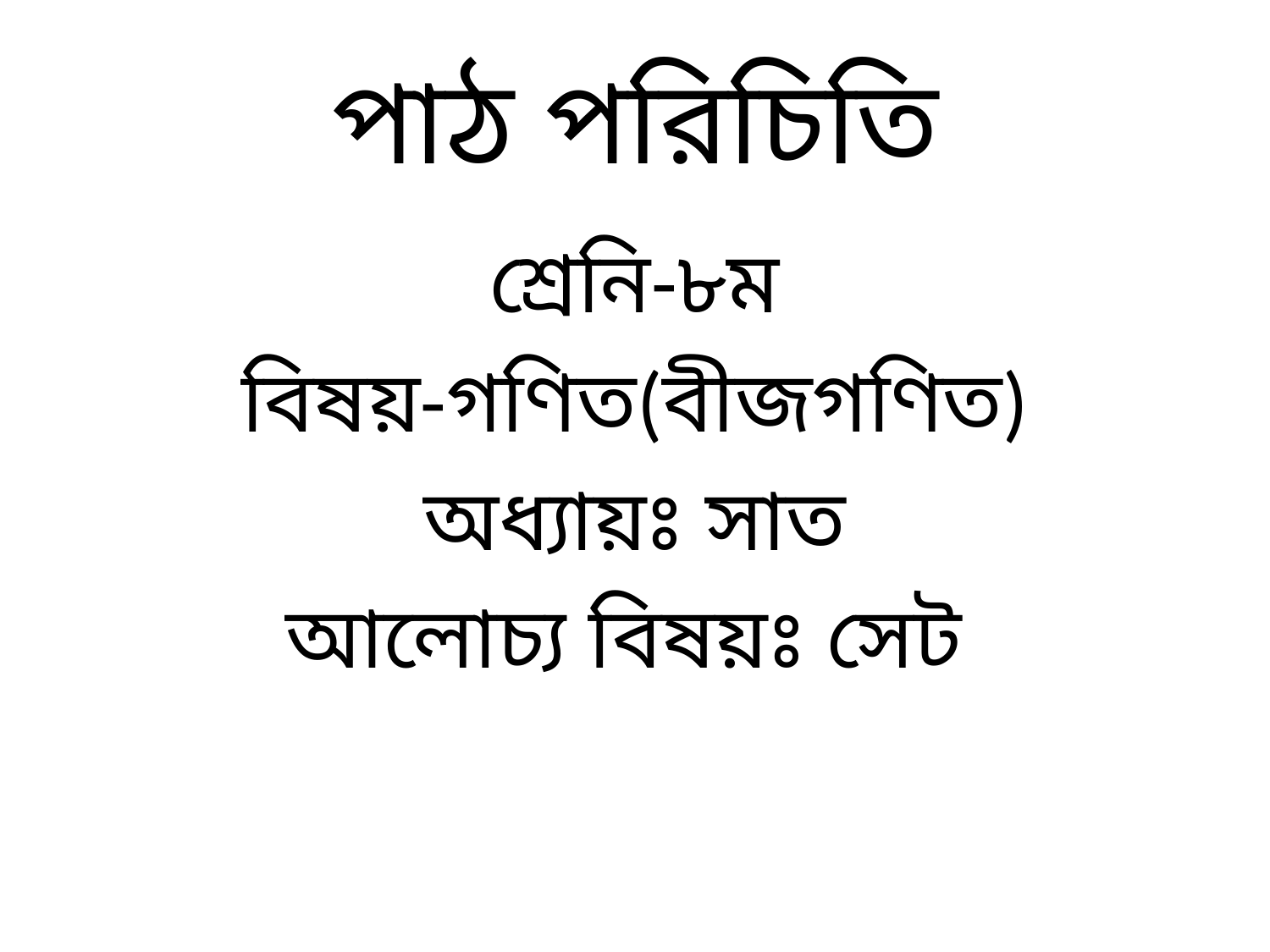

# পাঠ পরিচিতি
শ্রেনি-৮ম
বিষয়-গণিত(বীজগণিত)
অধ্যায়ঃ সাত
আলোচ্য বিষয়ঃ সেট